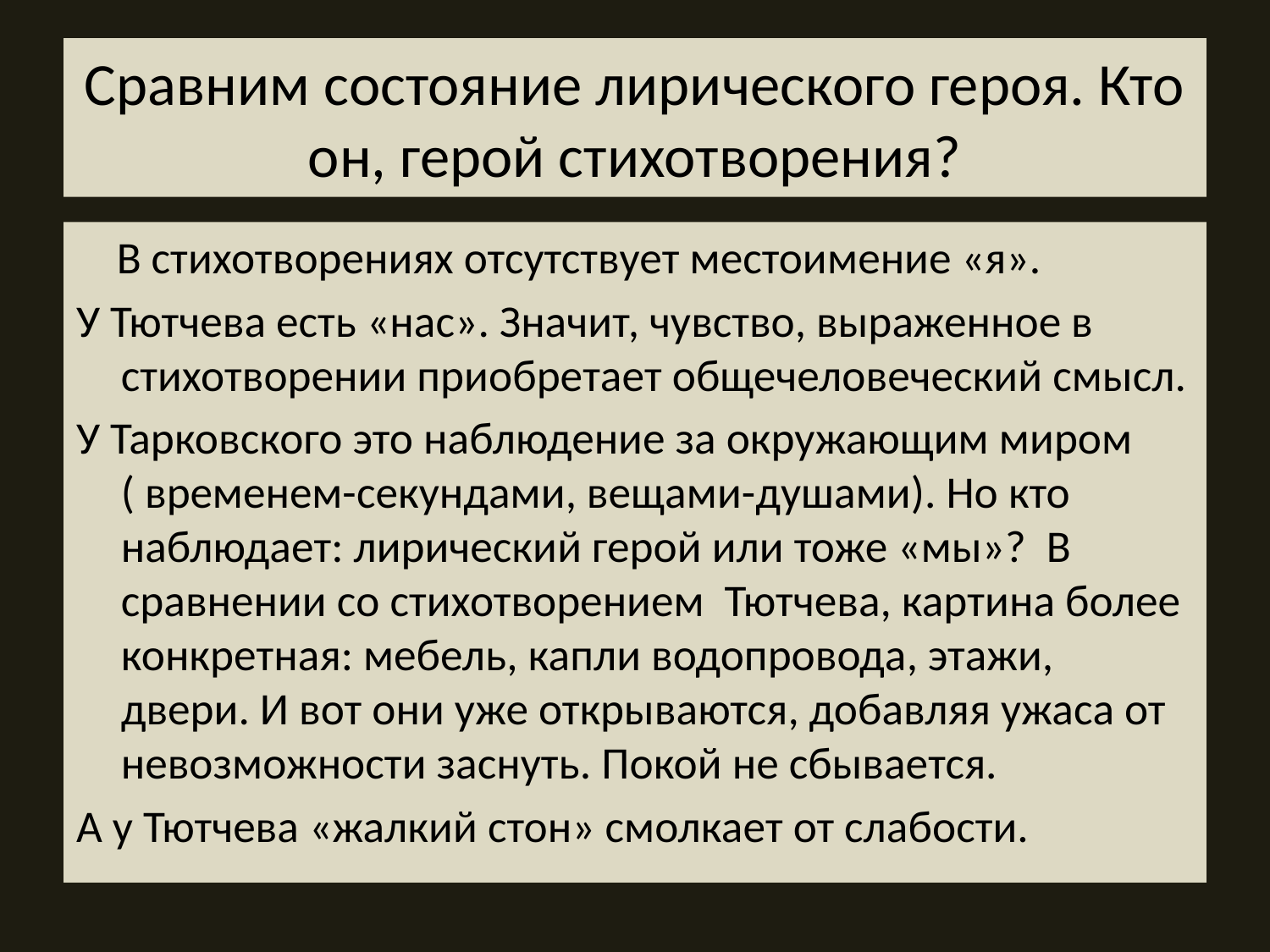

# Сравним состояние лирического героя. Кто он, герой стихотворения?
    В стихотворениях отсутствует местоимение «я».
У Тютчева есть «нас». Значит, чувство, выраженное в стихотворении приобретает общечеловеческий смысл.
У Тарковского это наблюдение за окружающим миром ( временем-секундами, вещами-душами). Но кто наблюдает: лирический герой или тоже «мы»?  В сравнении со стихотворением  Тютчева, картина более конкретная: мебель, капли водопровода, этажи, двери. И вот они уже открываются, добавляя ужаса от невозможности заснуть. Покой не сбывается.
А у Тютчева «жалкий стон» смолкает от слабости.